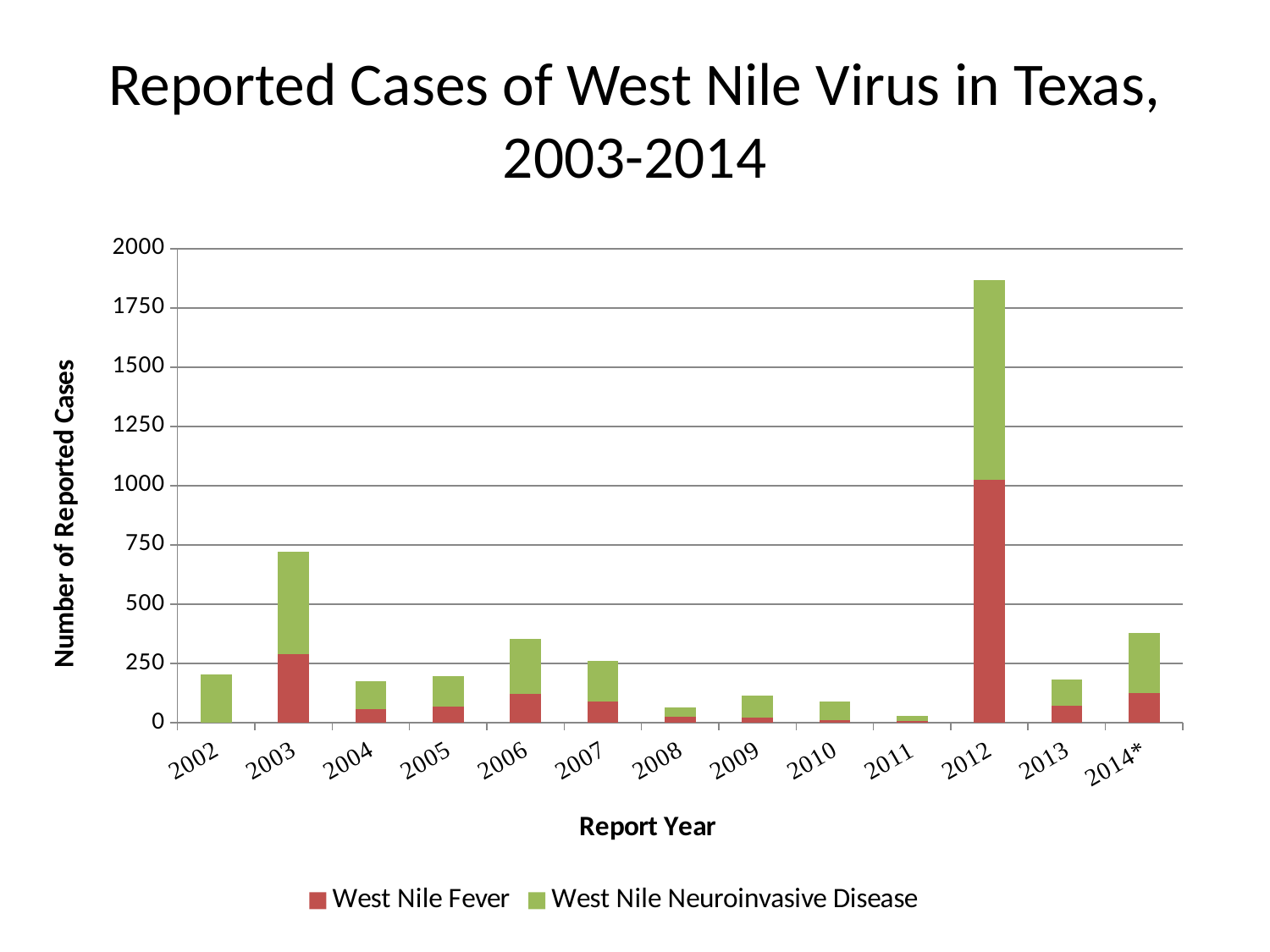

# Reported Cases of West Nile Virus in Texas, 2003-2014

### Chart

| Category | West Nile Fever | West Nile Neuroinvasive Disease |
|---|---|---|
| 2002 | 0.0 | 202.0 |
| 2003 | 289.0 | 431.0 |
| 2004 | 57.0 | 119.0 |
| 2005 | 67.0 | 128.0 |
| 2006 | 121.0 | 233.0 |
| 2007 | 90.0 | 170.0 |
| 2008 | 24.0 | 40.0 |
| 2009 | 22.0 | 93.0 |
| 2010 | 12.0 | 77.0 |
| 2011 | 7.0 | 20.0 |
| 2012 | 1024.0 | 844.0 |
| 2013 | 70.0 | 113.0 |
| 2014* | 126.0 | 253.0 |